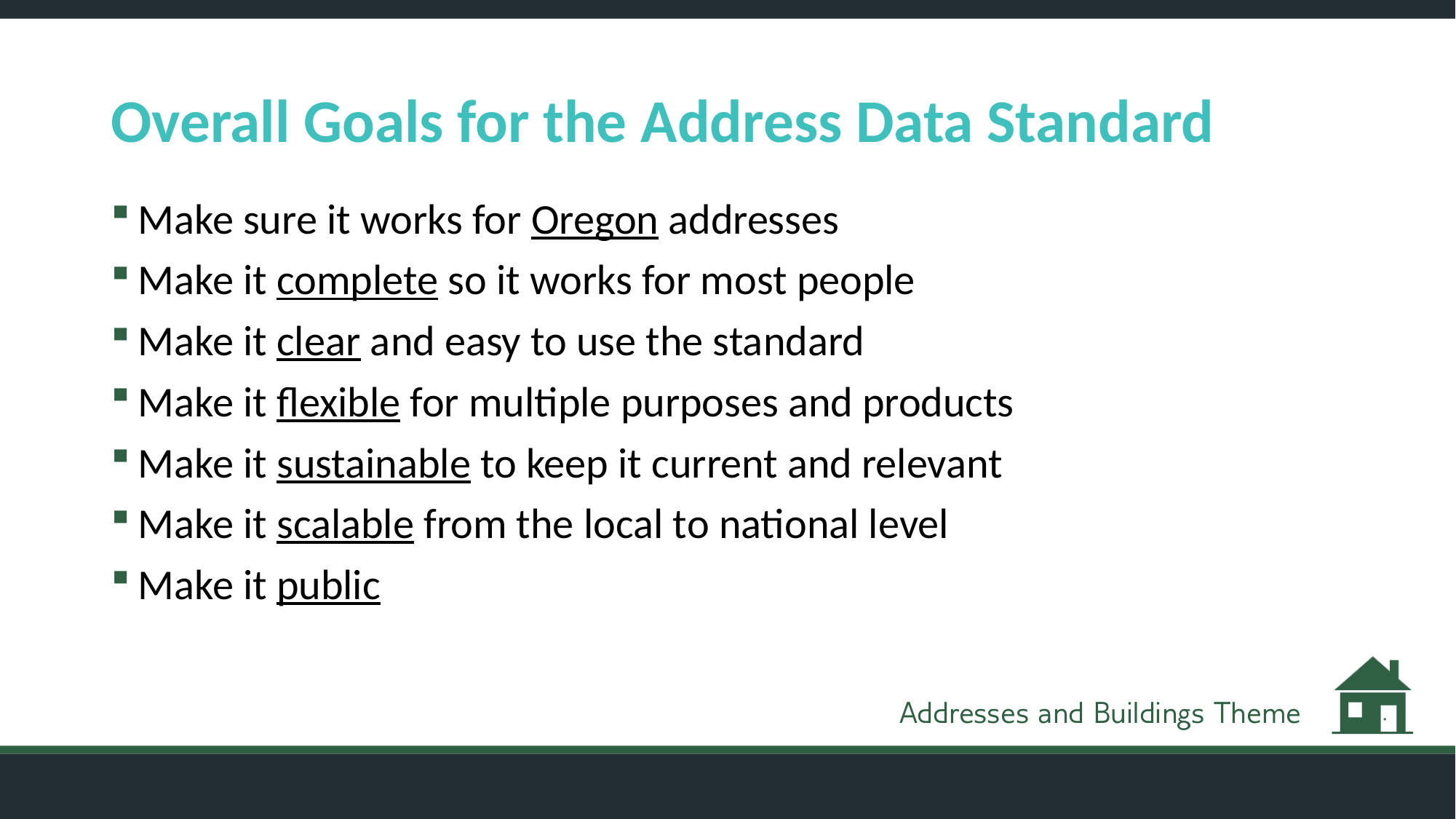

# Overall Goals for the Address Data Standard
Make sure it works for Oregon addresses
Make it complete so it works for most people
Make it clear and easy to use the standard
Make it flexible for multiple purposes and products
Make it sustainable to keep it current and relevant
Make it scalable from the local to national level
Make it public